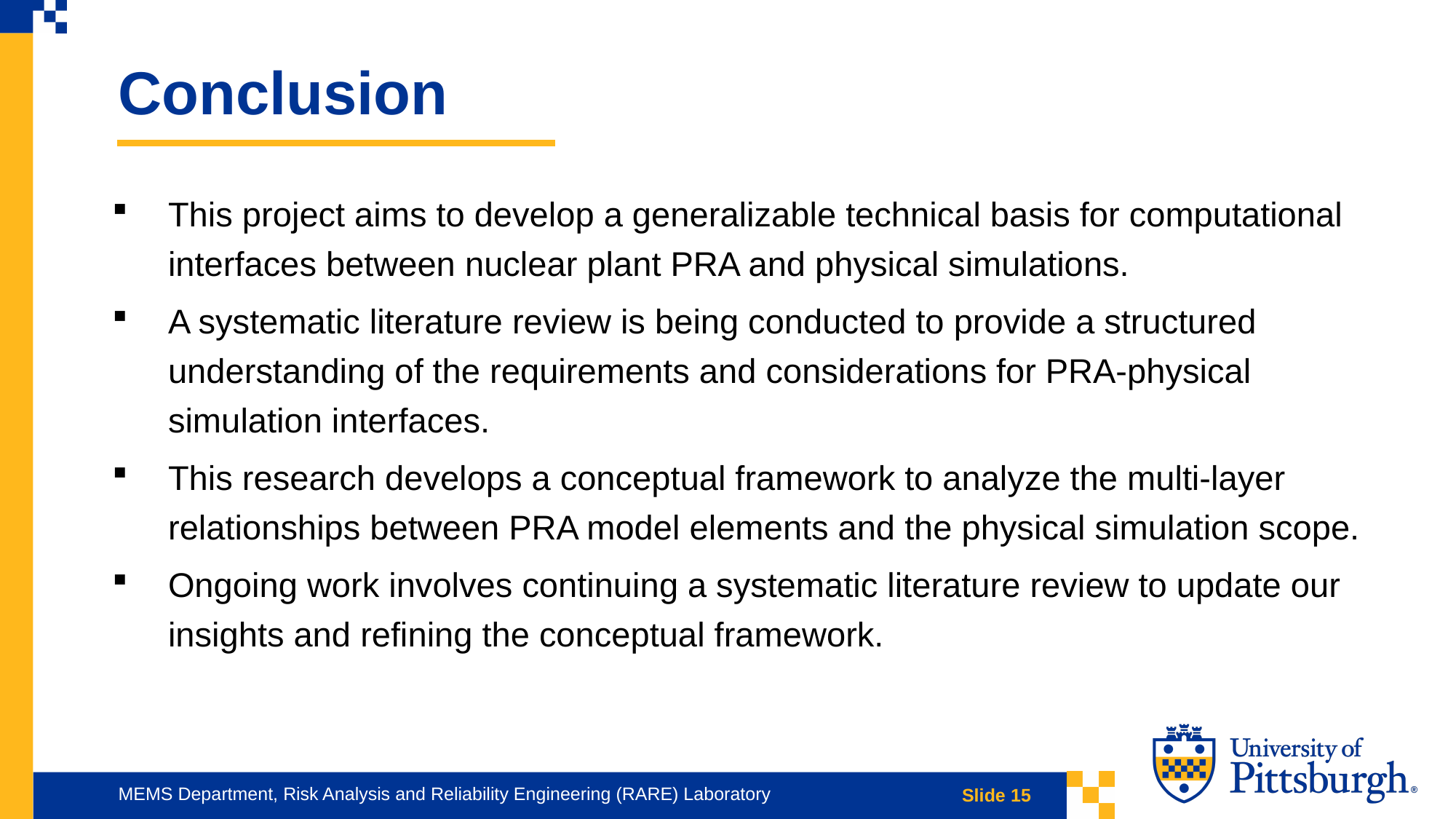

Conclusion

This project aims to develop a generalizable technical basis for computational interfaces between nuclear plant PRA and physical simulations.
A systematic literature review is being conducted to provide a structured understanding of the requirements and considerations for PRA-physical simulation interfaces.
This research develops a conceptual framework to analyze the multi-layer relationships between PRA model elements and the physical simulation scope.
Ongoing work involves continuing a systematic literature review to update our insights and refining the conceptual framework.

MEMS Department, Risk Analysis and Reliability Engineering (RARE) Laboratory
Slide 15